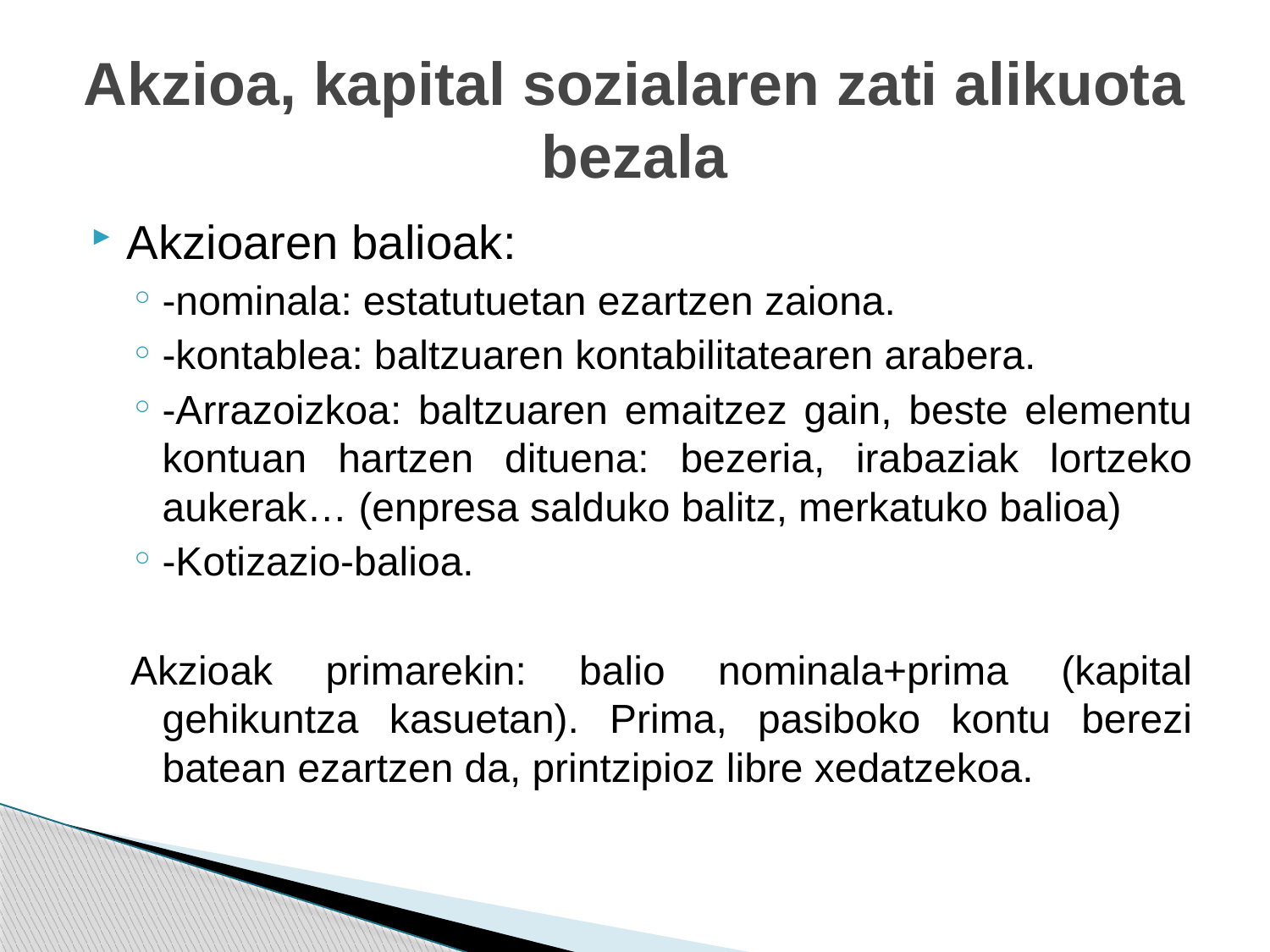

# Akzioa, kapital sozialaren zati alikuota bezala
Akzioaren balioak:
-nominala: estatutuetan ezartzen zaiona.
-kontablea: baltzuaren kontabilitatearen arabera.
-Arrazoizkoa: baltzuaren emaitzez gain, beste elementu kontuan hartzen dituena: bezeria, irabaziak lortzeko aukerak… (enpresa salduko balitz, merkatuko balioa)
-Kotizazio-balioa.

Akzioak primarekin: balio nominala+prima (kapital gehikuntza kasuetan). Prima, pasiboko kontu berezi batean ezartzen da, printzipioz libre xedatzekoa.